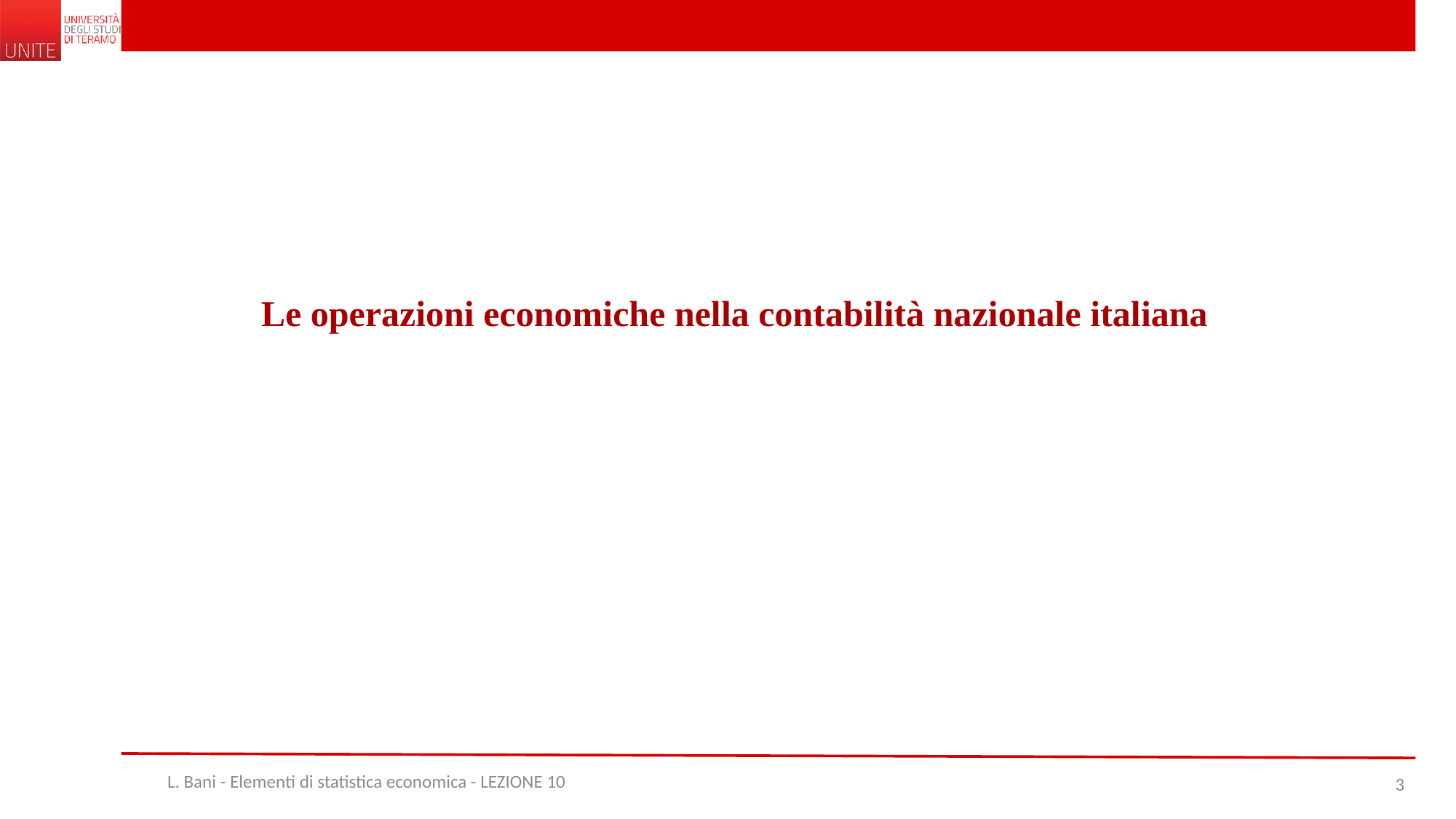

Le operazioni economiche nella contabilità nazionale italiana
L. Bani - Elementi di statistica economica - LEZIONE 10
3